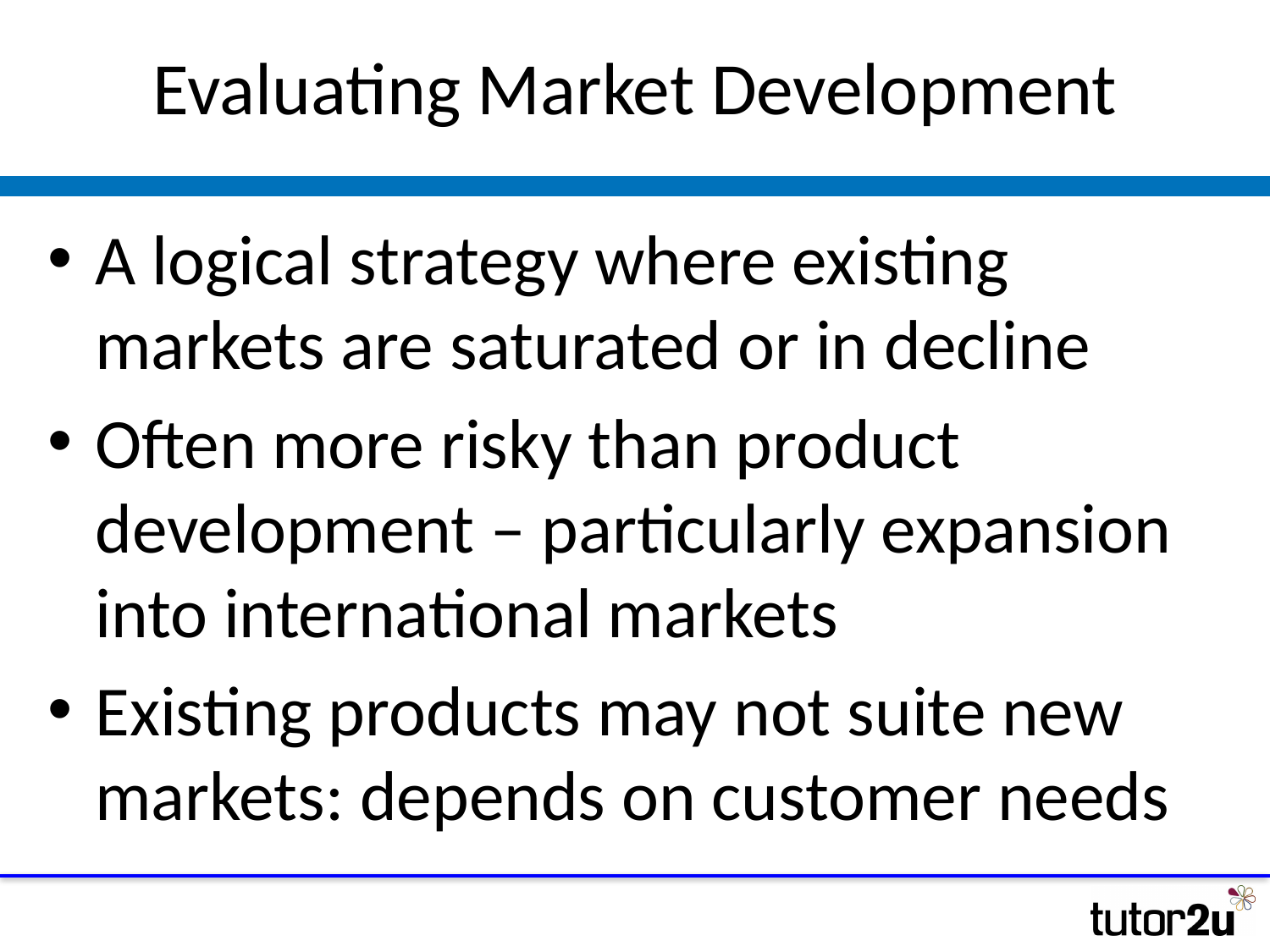

# Evaluating Market Development
A logical strategy where existing markets are saturated or in decline
Often more risky than product development – particularly expansion into international markets
Existing products may not suite new markets: depends on customer needs